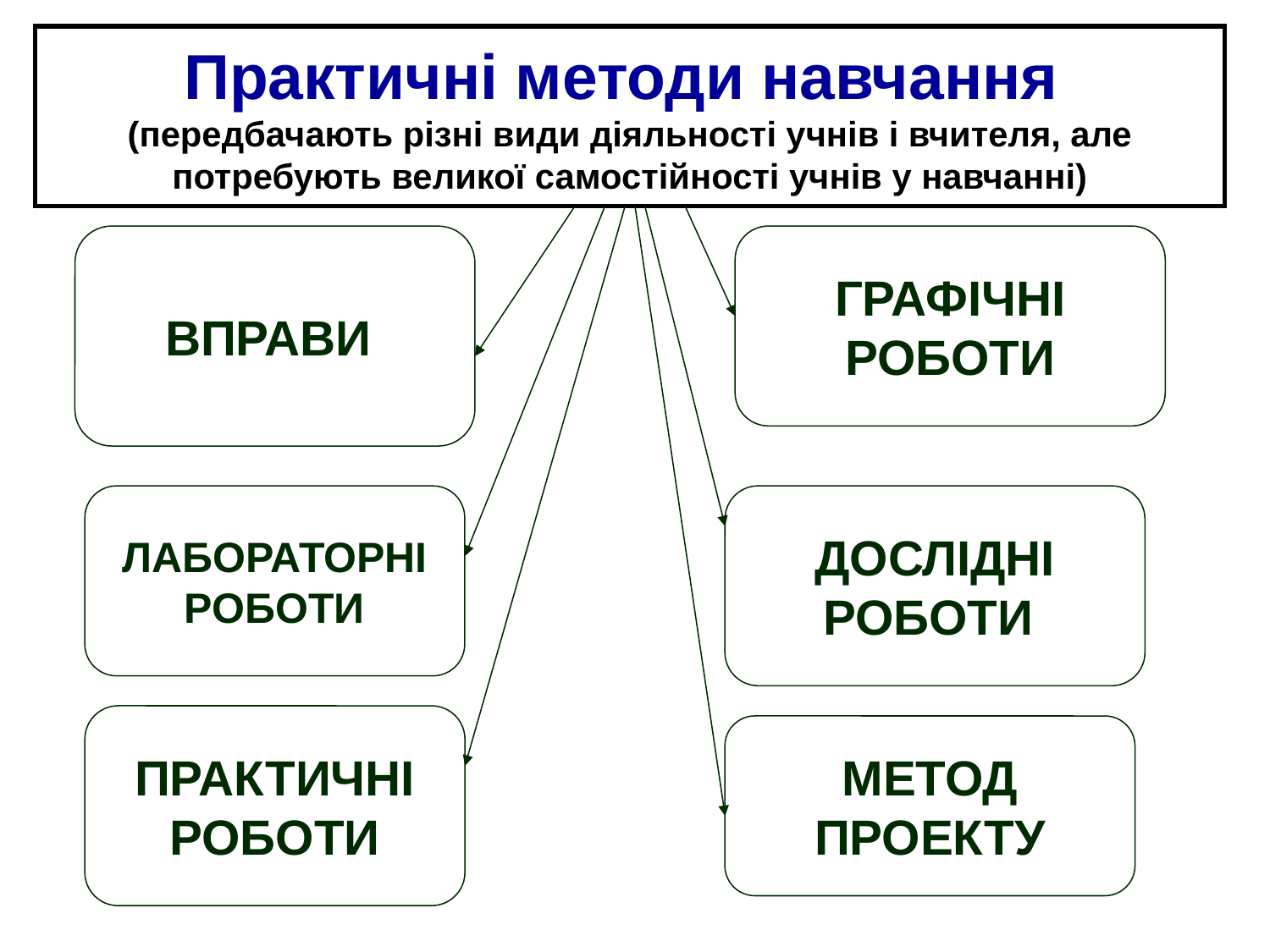

Практичні методи навчання
(передбачають різні види діяльності учнів і вчителя, але потребують великої самостійності учнів у навчанні)
ВПРАВИ
ГРАФІЧНІ РОБОТИ
ЛАБОРАТОРНІ РОБОТИ
ДОСЛІДНІ РОБОТИ
ПРАКТИЧНІ РОБОТИ
МЕТОД ПРОЕКТУ